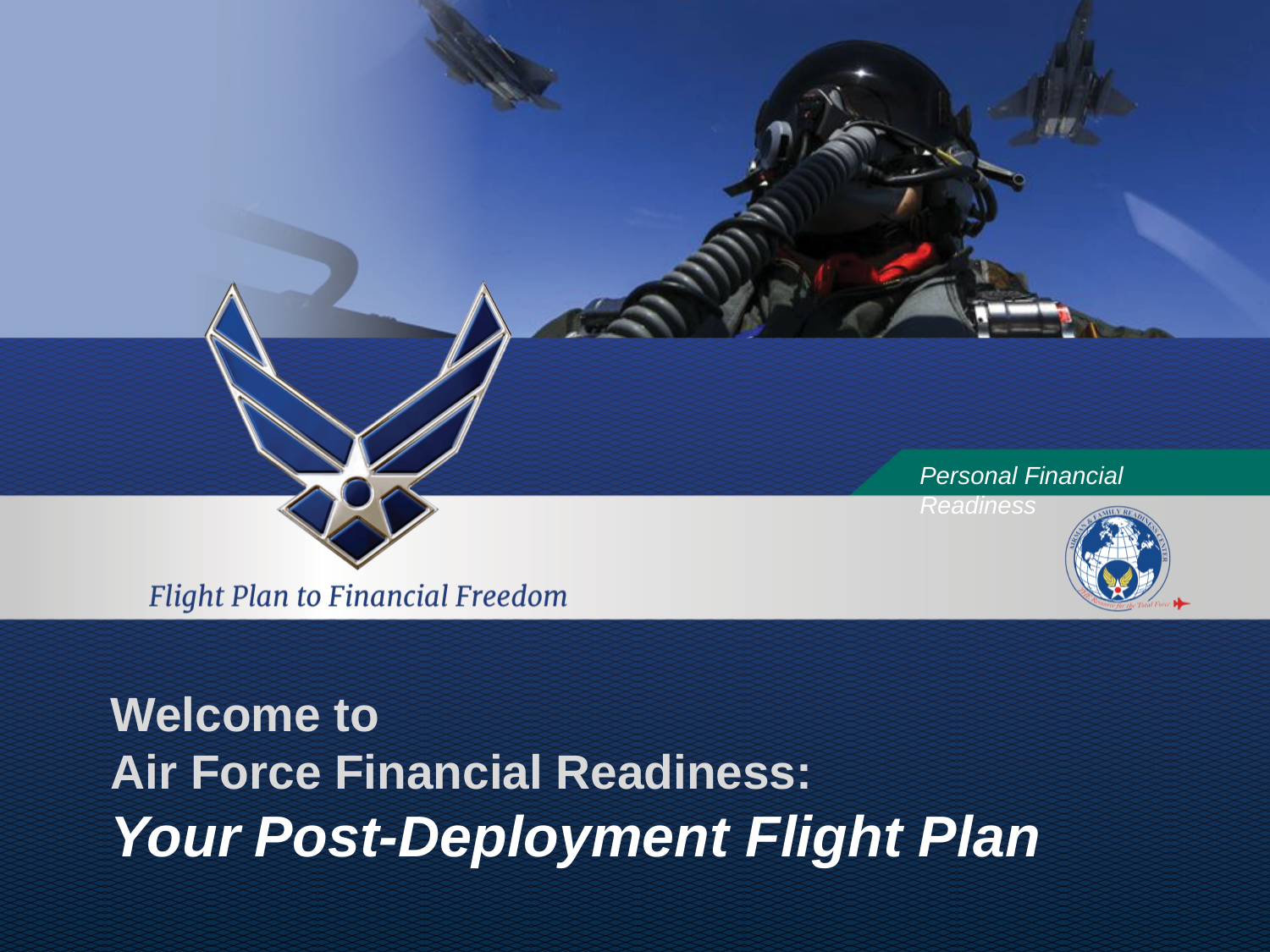

Personal Financial Readiness
# Welcome to Air Force Financial Readiness: Your Post-Deployment Flight Plan